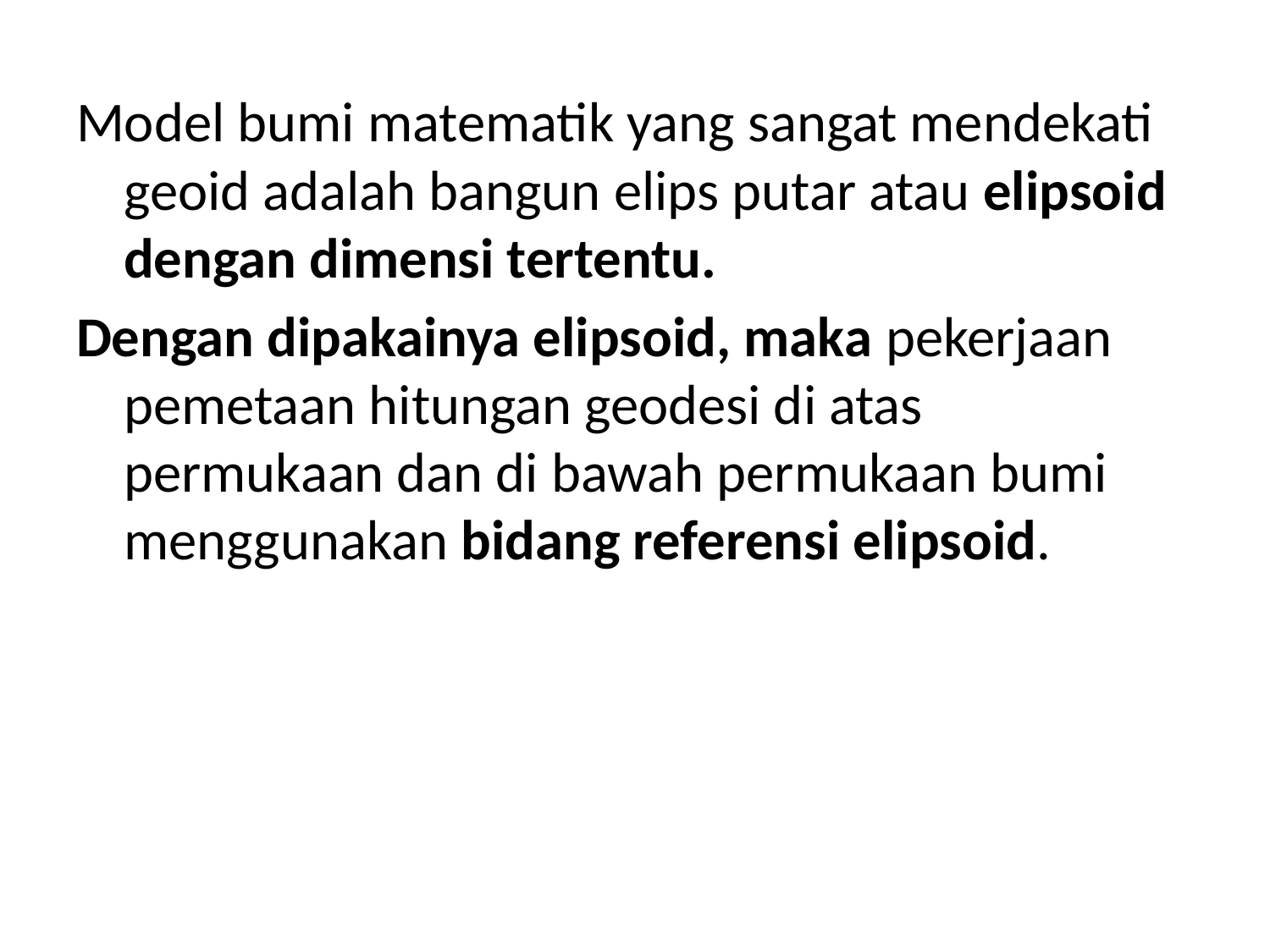

Model bumi matematik yang sangat mendekati geoid adalah bangun elips putar atau elipsoid dengan dimensi tertentu.
Dengan dipakainya elipsoid, maka pekerjaan pemetaan hitungan geodesi di atas permukaan dan di bawah permukaan bumi menggunakan bidang referensi elipsoid.